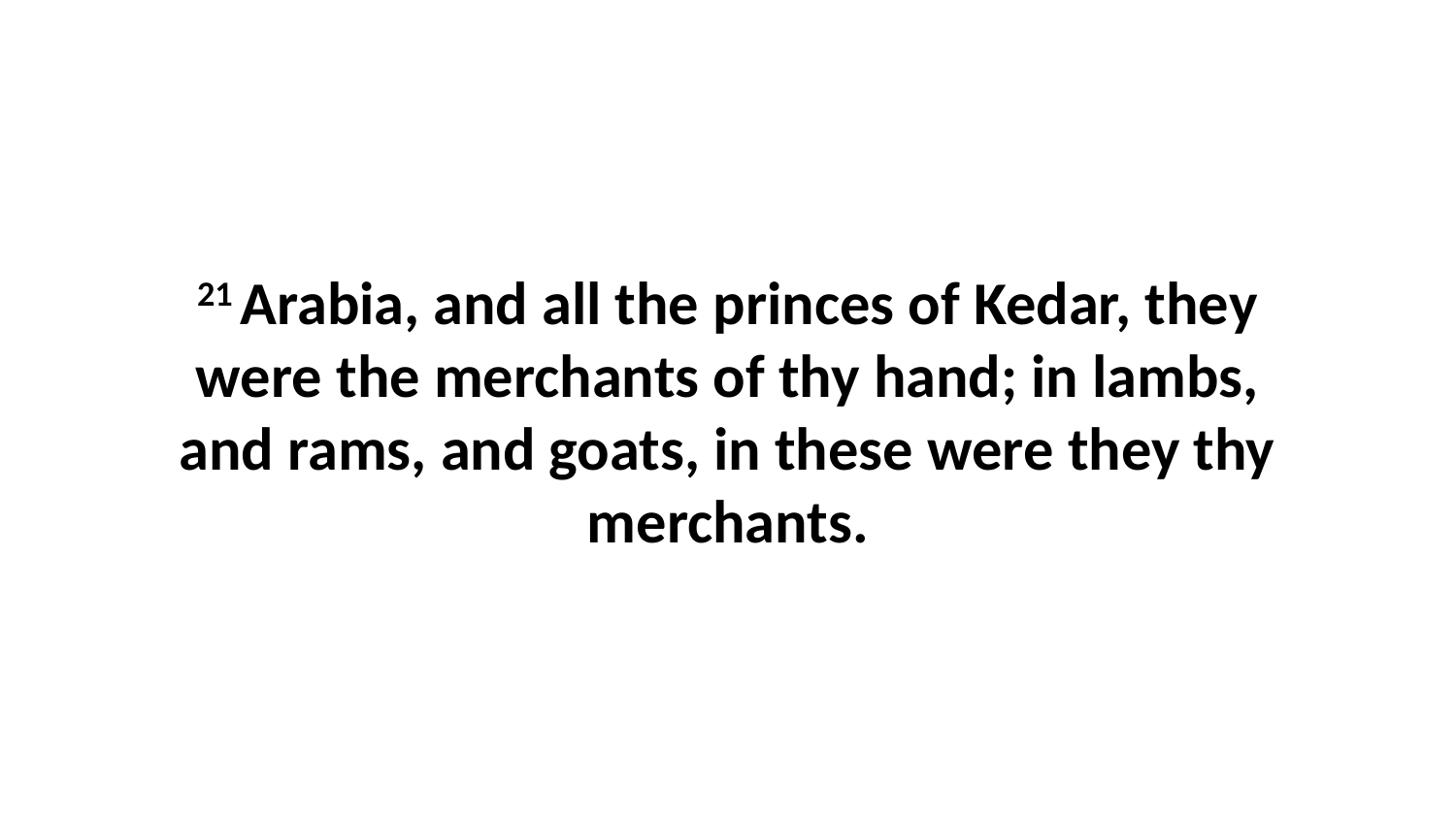

21 Arabia, and all the princes of Kedar, they were the merchants of thy hand; in lambs, and rams, and goats, in these were they thy merchants.